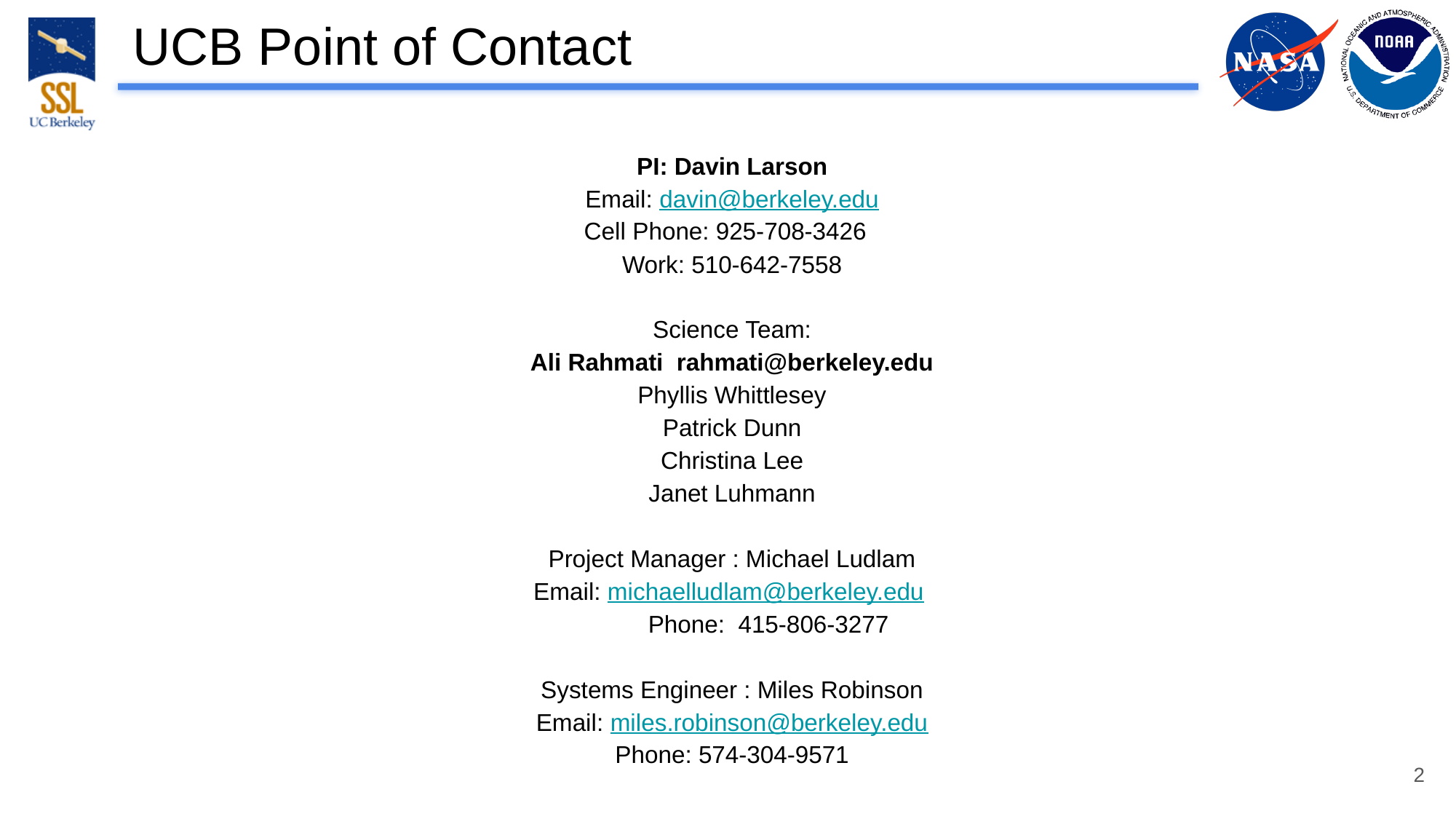

# UCB Point of Contact
PI: Davin Larson
Email: davin@berkeley.edu
Cell Phone: 925-708-3426
Work: 510-642-7558

Science Team:
Ali Rahmati  rahmati@berkeley.edu
Phyllis Whittlesey
Patrick Dunn
Christina Lee
Janet Luhmann

Project Manager : Michael Ludlam
Email: michaelludlam@berkeley.edu
Phone:  415-806-3277

Systems Engineer : Miles Robinson
Email: miles.robinson@berkeley.edu
Phone: 574-304-9571
2